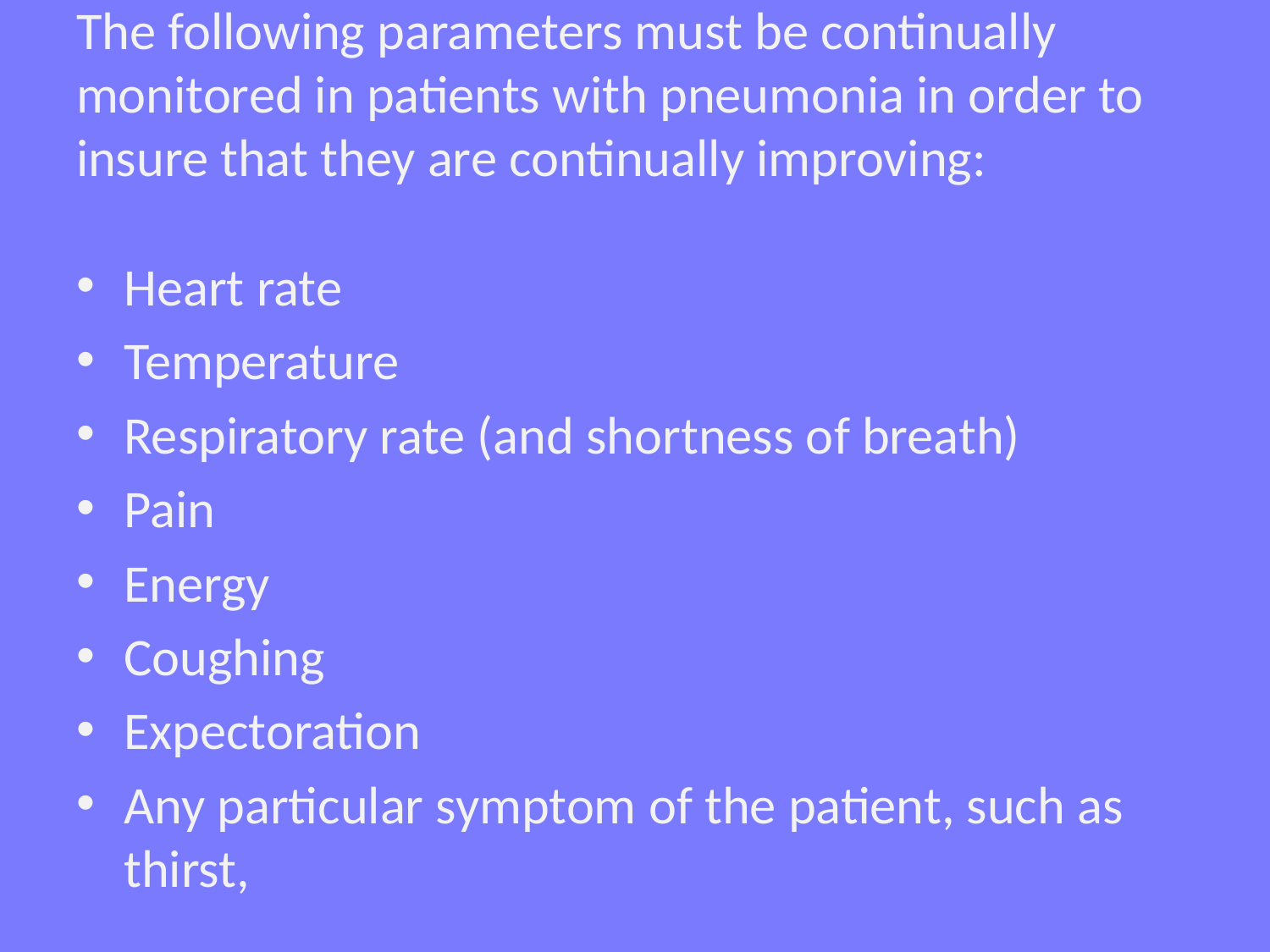

# The following parameters must be continually monitored in patients with pneumonia in order to insure that they are continually improving:

Heart rate
Temperature
Respiratory rate (and shortness of breath)
Pain
Energy
Coughing
Expectoration
Any particular symptom of the patient, such as thirst,